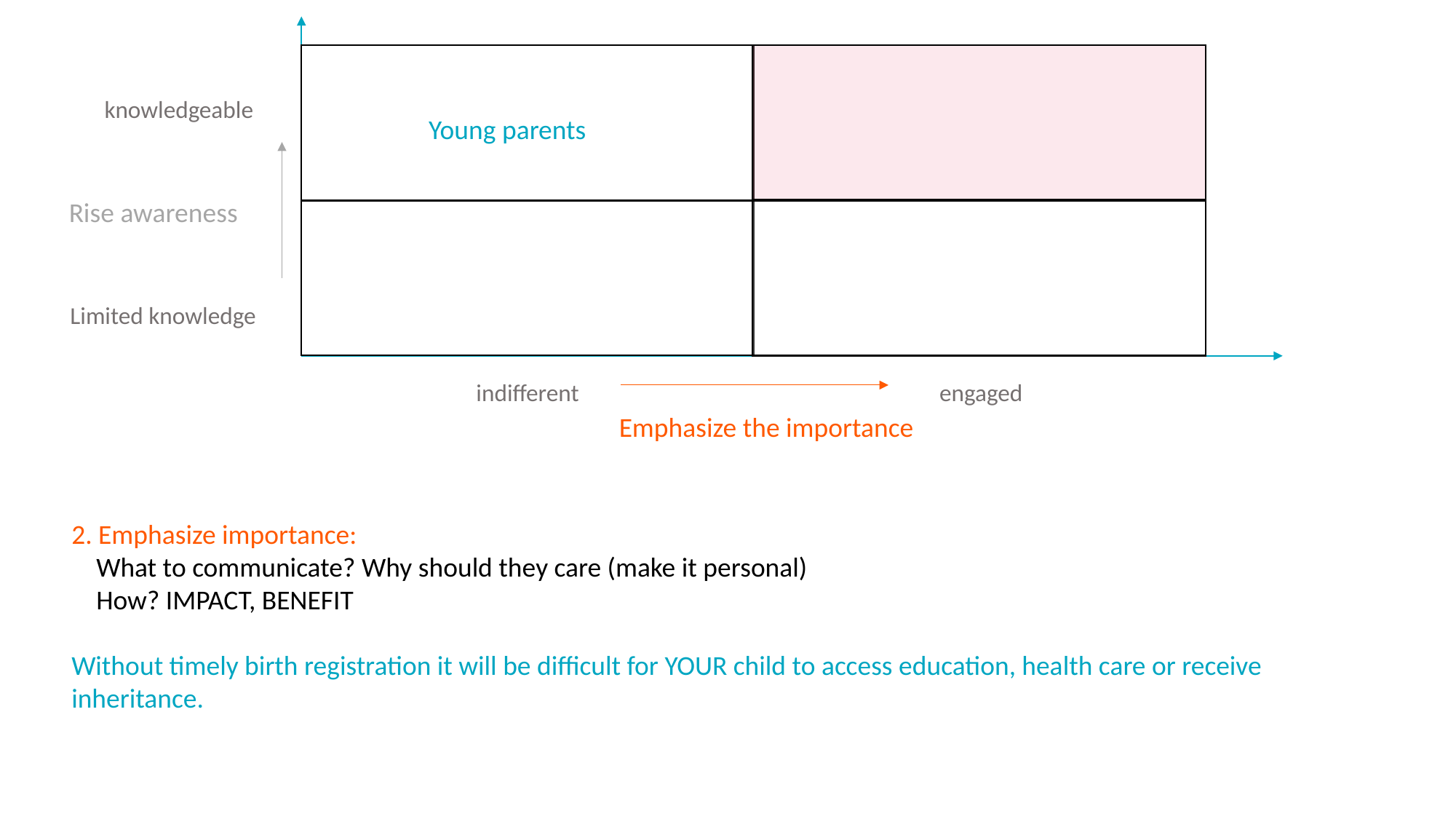

knowledgeable
Young parents
Rise awareness

Limited knowledge
indifferent
engaged
Emphasize the importance
2. Emphasize importance:
    What to communicate? Why should they care (make it personal)
    How? IMPACT, BENEFIT

Without timely birth registration it will be difficult for YOUR child to access education, health care or receive inheritance.